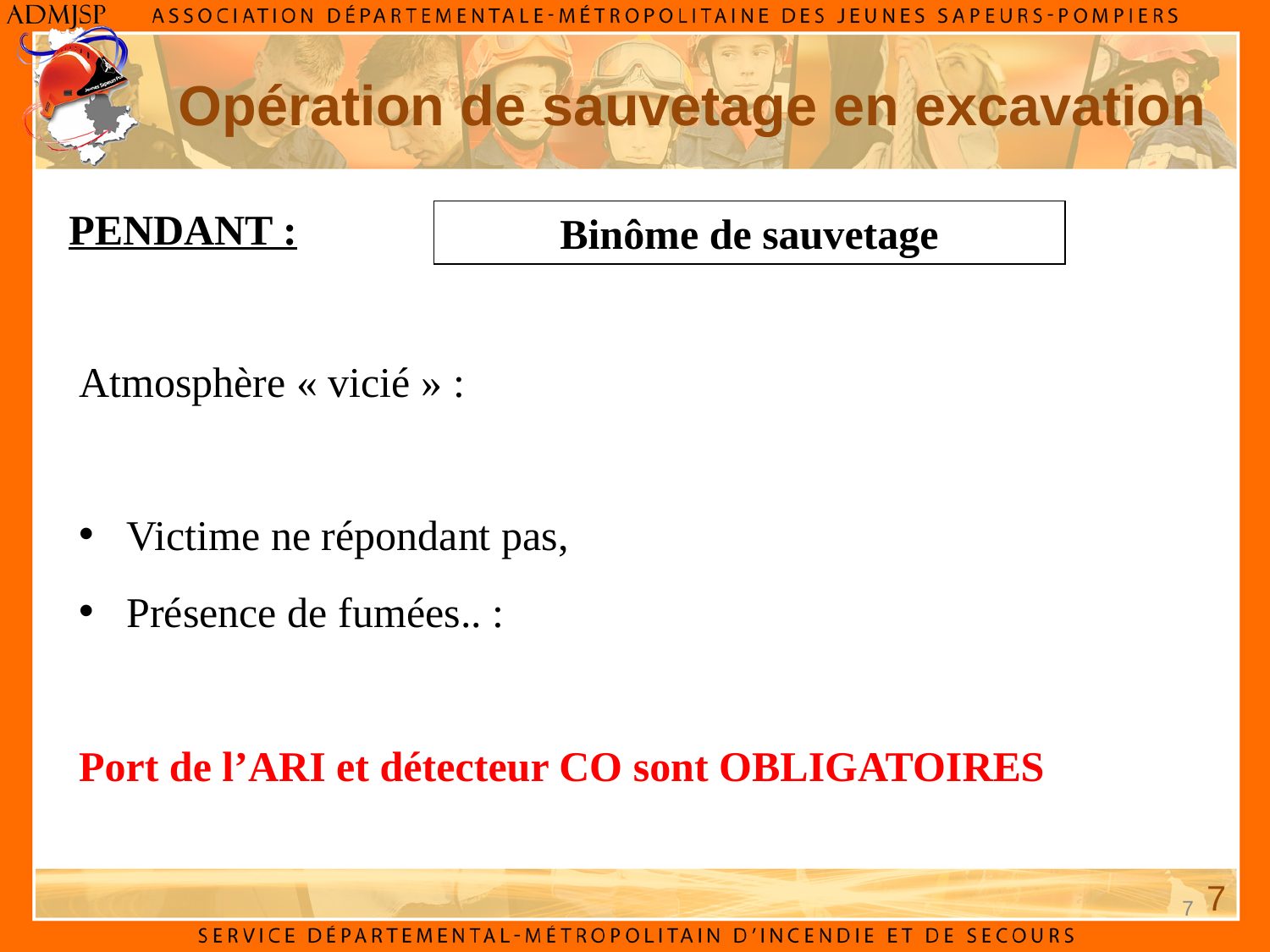

# Opération de sauvetage en excavation
PENDANT :
Binôme de sauvetage
Atmosphère « vicié » :

Victime ne répondant pas,
Présence de fumées.. :

Port de l’ARI et détecteur CO sont OBLIGATOIRES
7
7